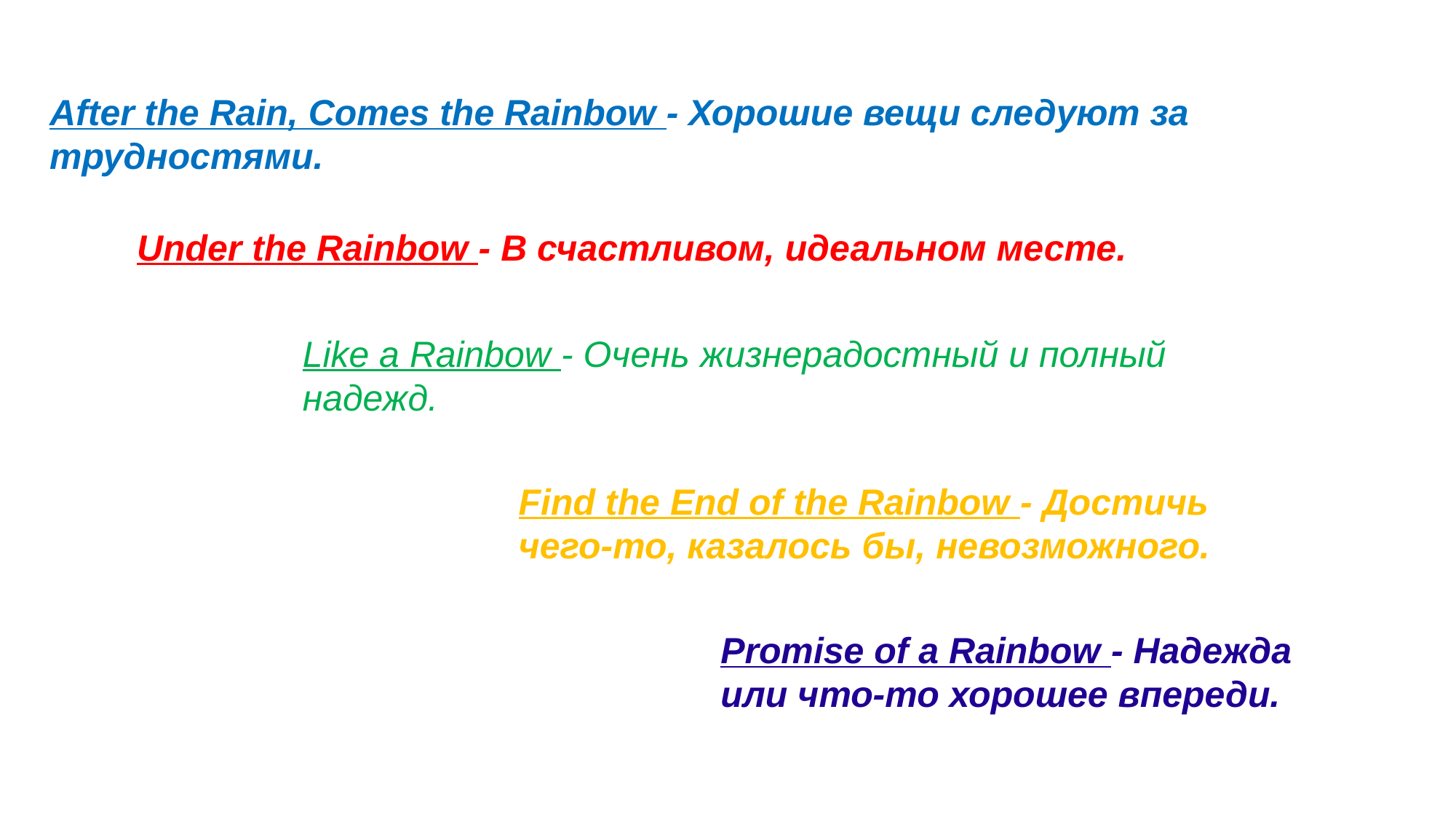

After the Rain, Comes the Rainbow - Хорошие вещи следуют за трудностями.
Under the Rainbow - В счастливом, идеальном месте.
Like a Rainbow - Очень жизнерадостный и полный надежд.
Find the End of the Rainbow - Достичь чего-то, казалось бы, невозможного.
Promise of a Rainbow - Надежда или что-то хорошее впереди.